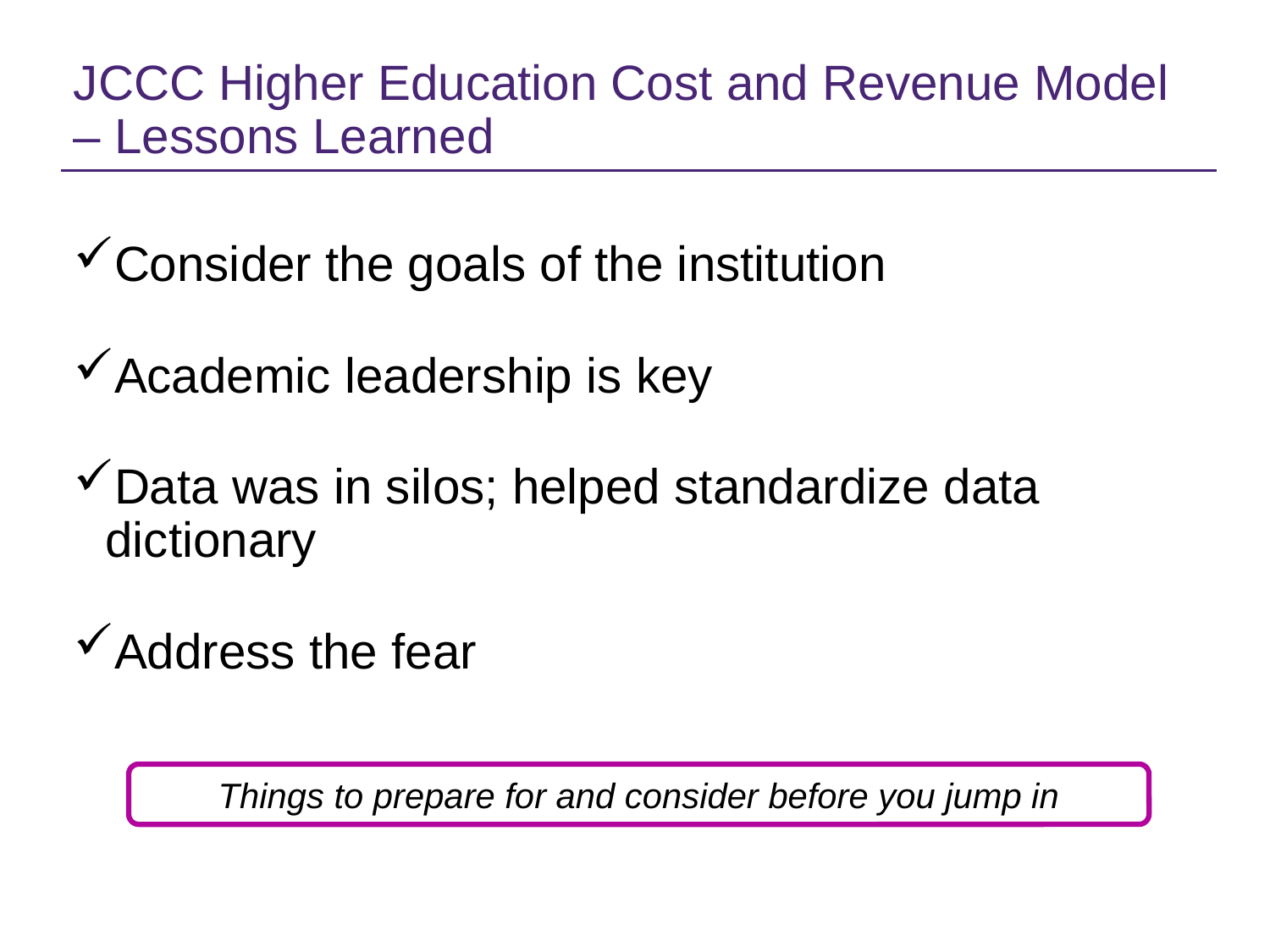

# JCCC Higher Education Cost and Revenue Model – Lessons Learned
Consider the goals of the institution

Academic leadership is key

Data was in silos; helped standardize data dictionary

Address the fear
Things to prepare for and consider before you jump in